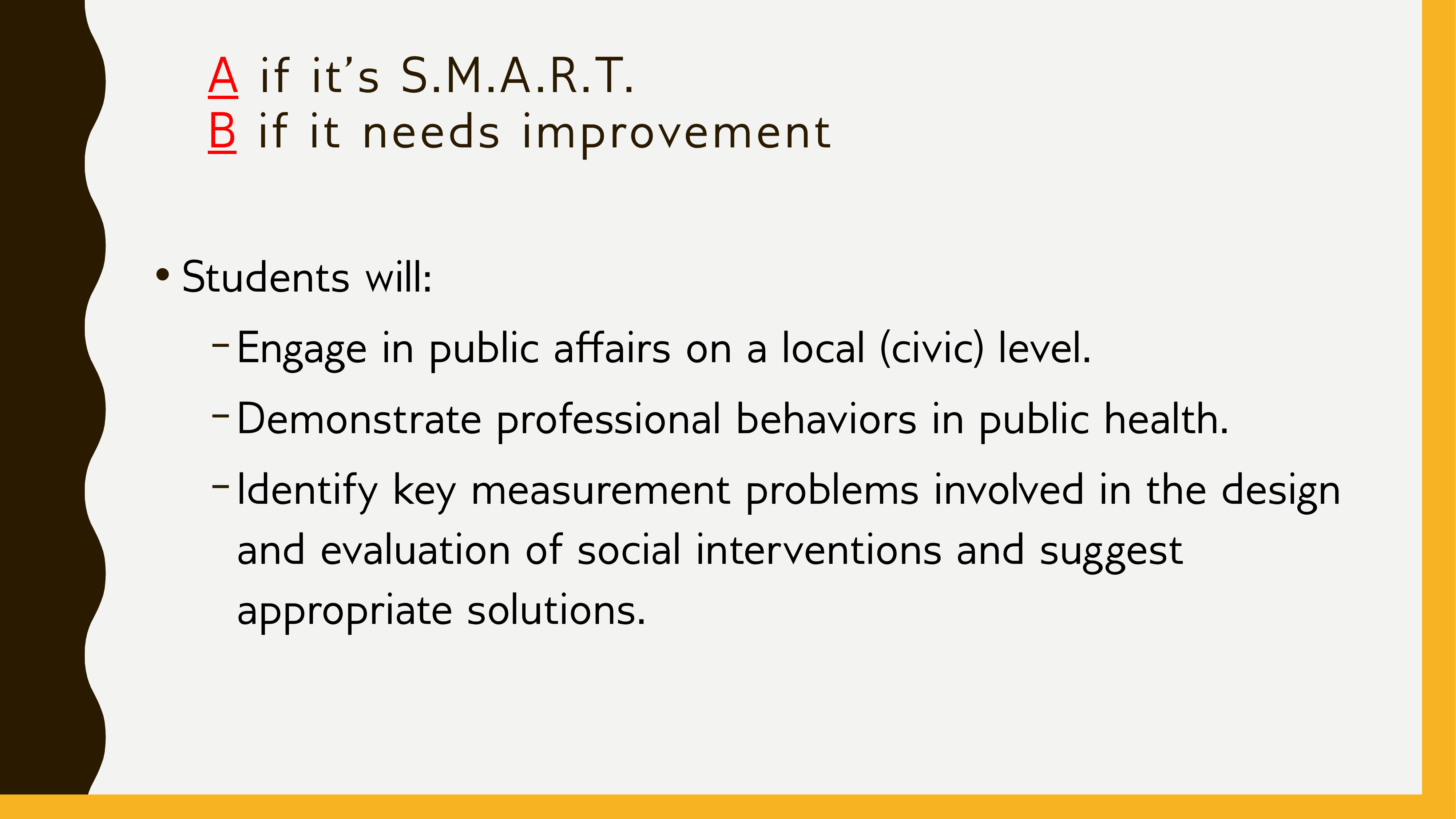

# A if it’s S.M.A.R.T. B if it needs improvement
Students will:
Engage in public affairs on a local (civic) level.
Demonstrate professional behaviors in public health.
Identify key measurement problems involved in the design and evaluation of social interventions and suggest appropriate solutions.